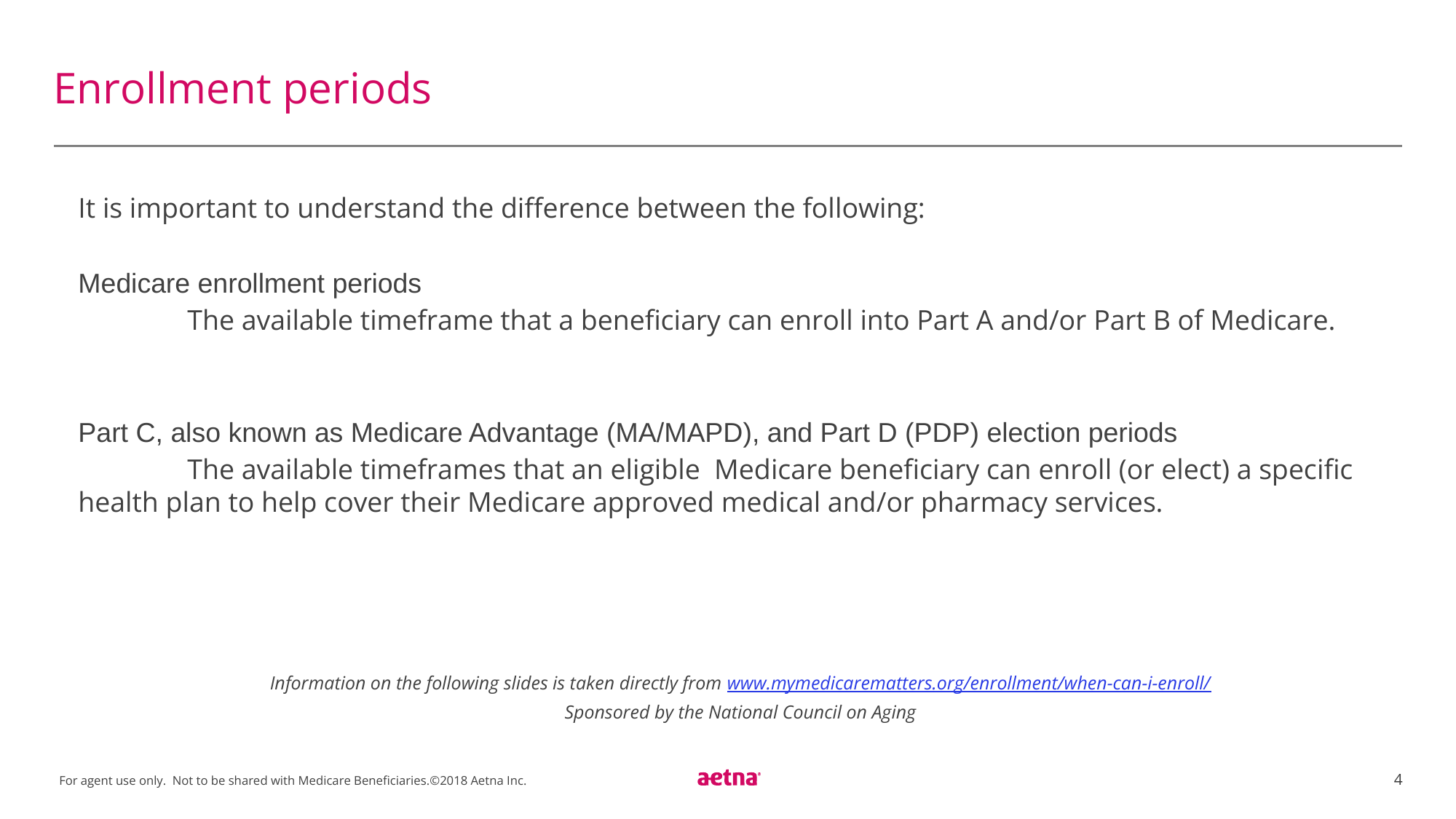

# Enrollment periods
It is important to understand the difference between the following:

Medicare enrollment periods
	The available timeframe that a beneficiary can enroll into Part A and/or Part B of Medicare.

Part C, also known as Medicare Advantage (MA/MAPD), and Part D (PDP) election periods
	The available timeframes that an eligible  Medicare beneficiary can enroll (or elect) a specific  	health plan to help cover their Medicare approved medical and/or pharmacy services.

Information on the following slides is taken directly from www.mymedicarematters.org/enrollment/when-can-i-enroll/
Sponsored by the National Council on Aging